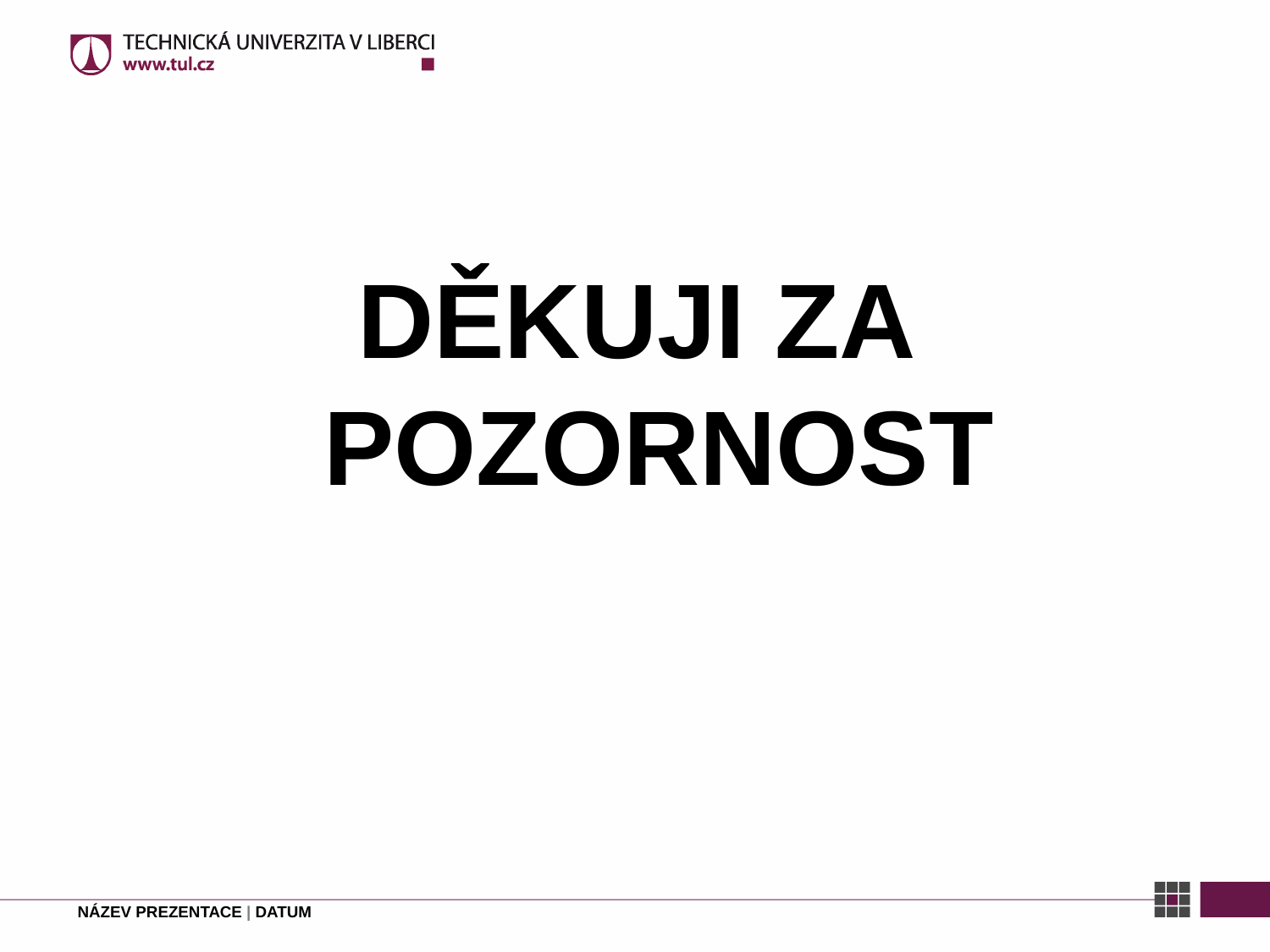

DĚKUJI ZA POZORNOST

NÁZEV PREZENTACE | DATUM